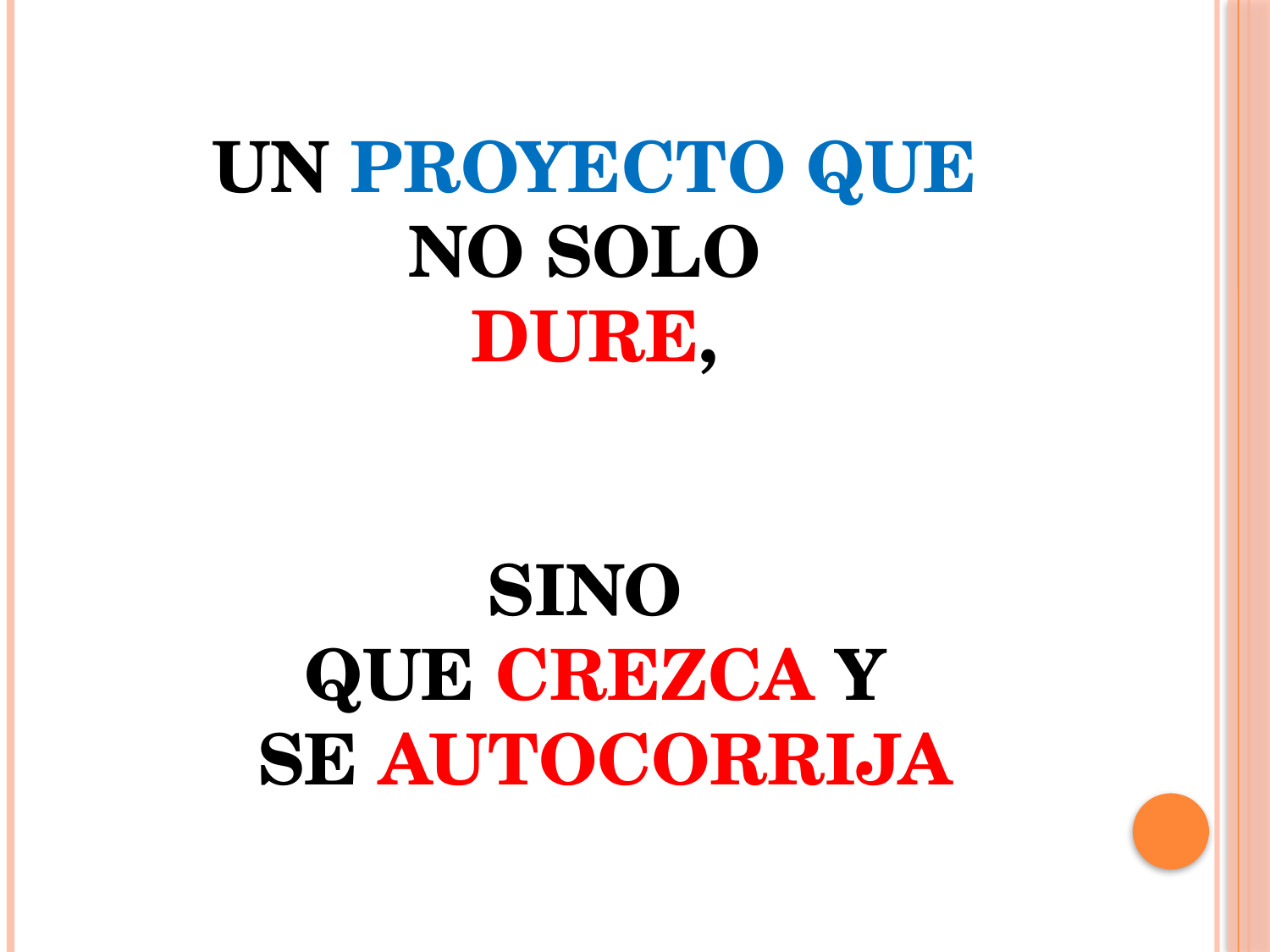

UN PROYECTO QUE NO SOLO
DURE,

SINO
QUE CREZCA Y
 SE AUTOCORRIJA